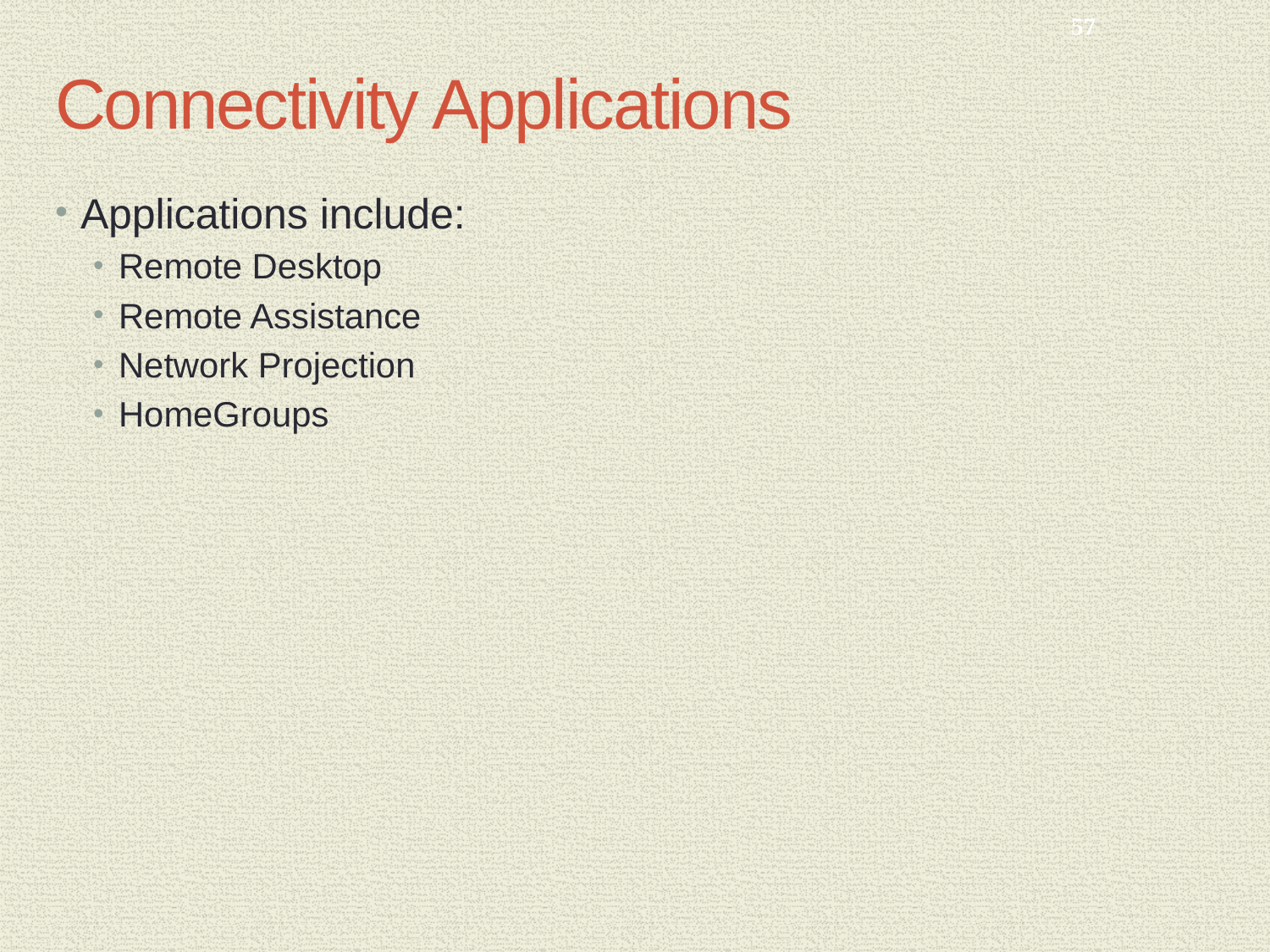

57
# Connectivity Applications
Applications include:
Remote Desktop
Remote Assistance
Network Projection
HomeGroups